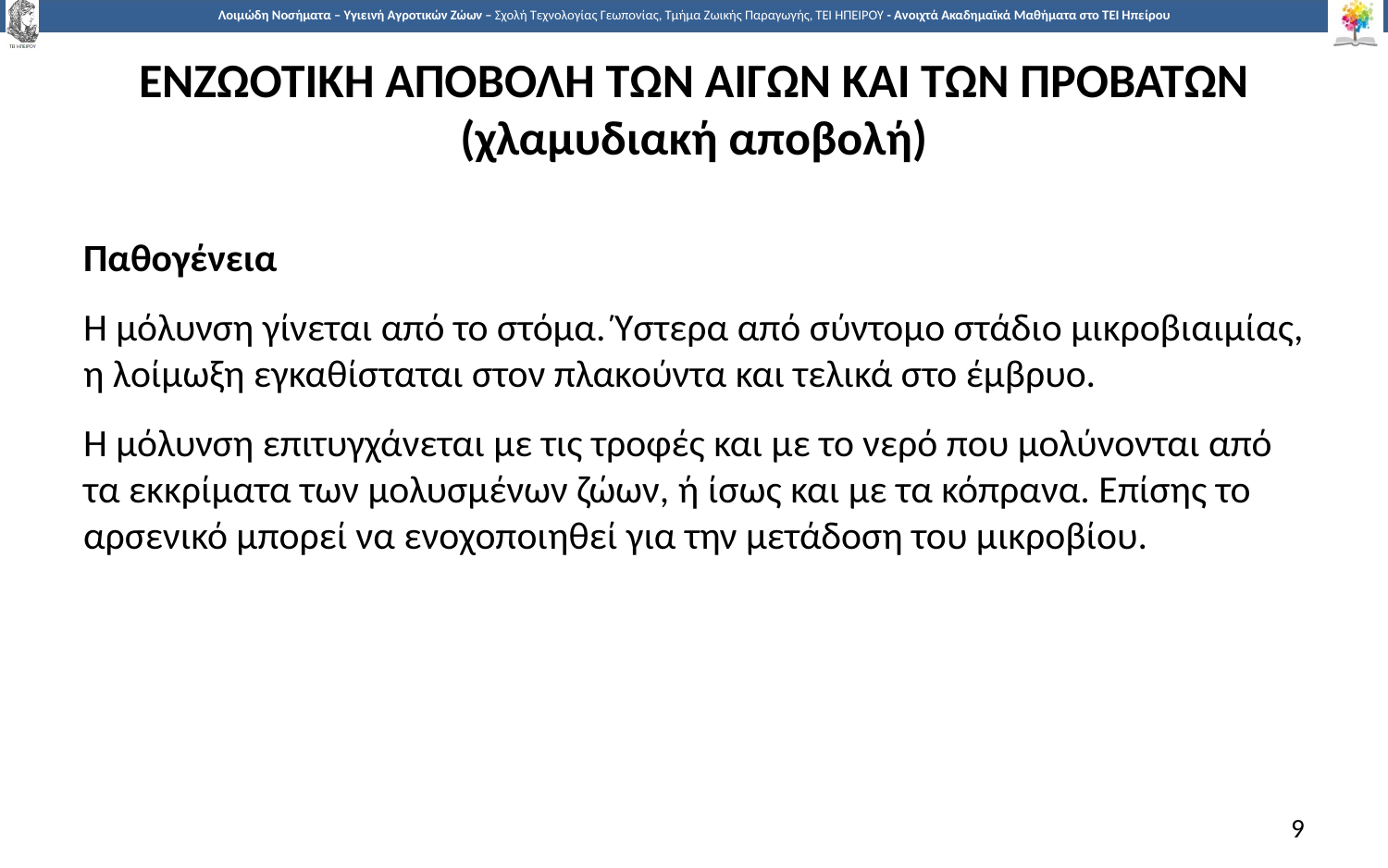

# ΕΝΖΩΟΤΙΚΗ ΑΠΟΒΟΛΗ ΤΩΝ ΑΙΓΩΝ ΚΑΙ ΤΩΝ ΠΡΟΒΑΤΩΝ (χλαμυδιακή αποβολή)
Παθογένεια
Η μόλυνση γίνεται από το στόμα. Ύστερα από σύντομο στάδιο μικροβιαιμίας, η λοίμωξη εγκαθίσταται στον πλακούντα και τελικά στο έμβρυο.
Η μόλυνση επιτυγχάνεται με τις τροφές και με το νερό που μολύνονται από τα εκκρίματα των μολυσμένων ζώων, ή ίσως και με τα κόπρανα. Επίσης το αρσενικό μπορεί να ενοχοποιηθεί για την μετάδοση του μικροβίου.
9